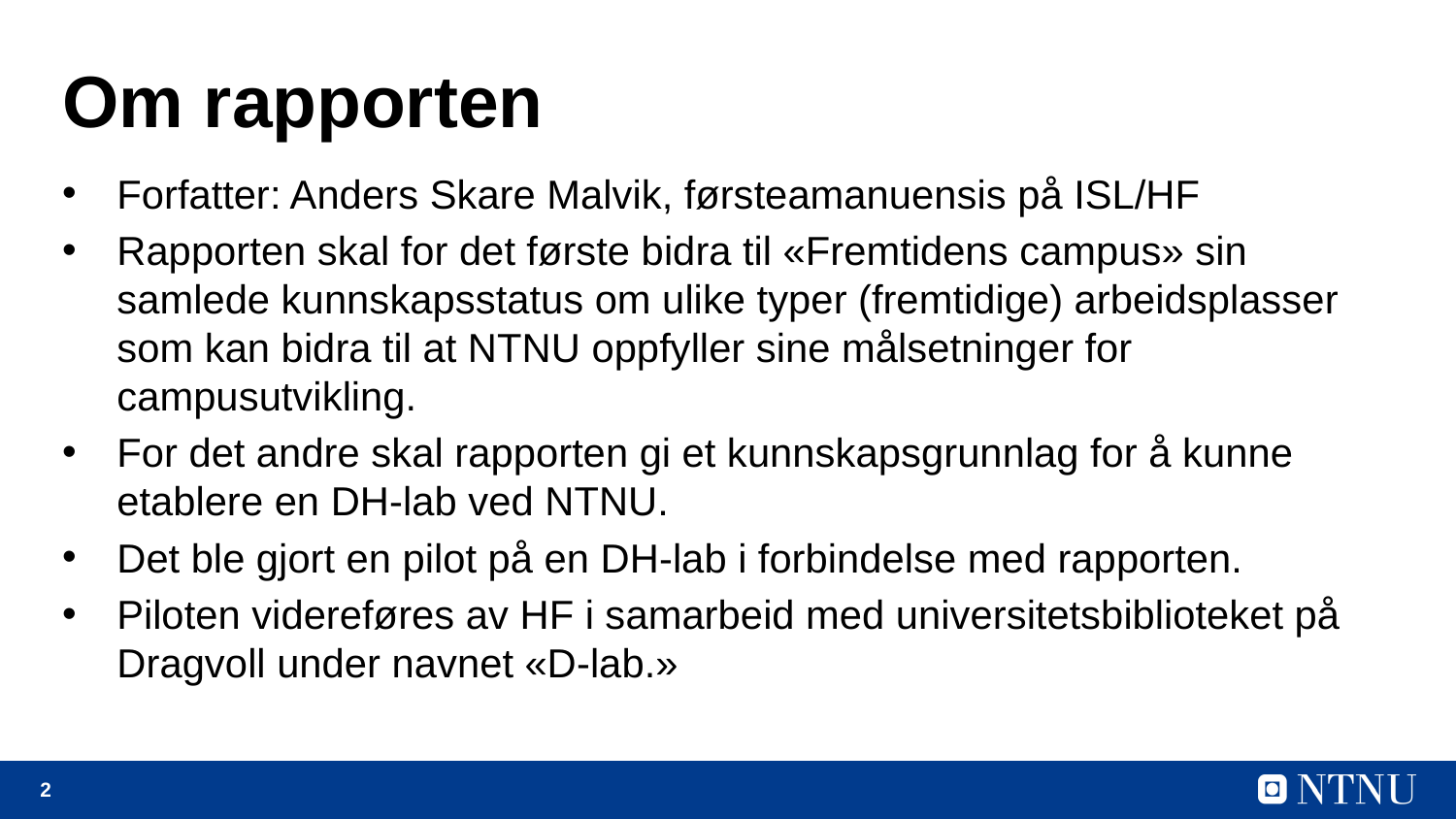

# Om rapporten
Forfatter: Anders Skare Malvik, førsteamanuensis på ISL/HF
Rapporten skal for det første bidra til «Fremtidens campus» sin samlede kunnskapsstatus om ulike typer (fremtidige) arbeidsplasser som kan bidra til at NTNU oppfyller sine målsetninger for campusutvikling.
For det andre skal rapporten gi et kunnskapsgrunnlag for å kunne etablere en DH-lab ved NTNU.
Det ble gjort en pilot på en DH-lab i forbindelse med rapporten.
Piloten videreføres av HF i samarbeid med universitetsbiblioteket på Dragvoll under navnet «D-lab.»